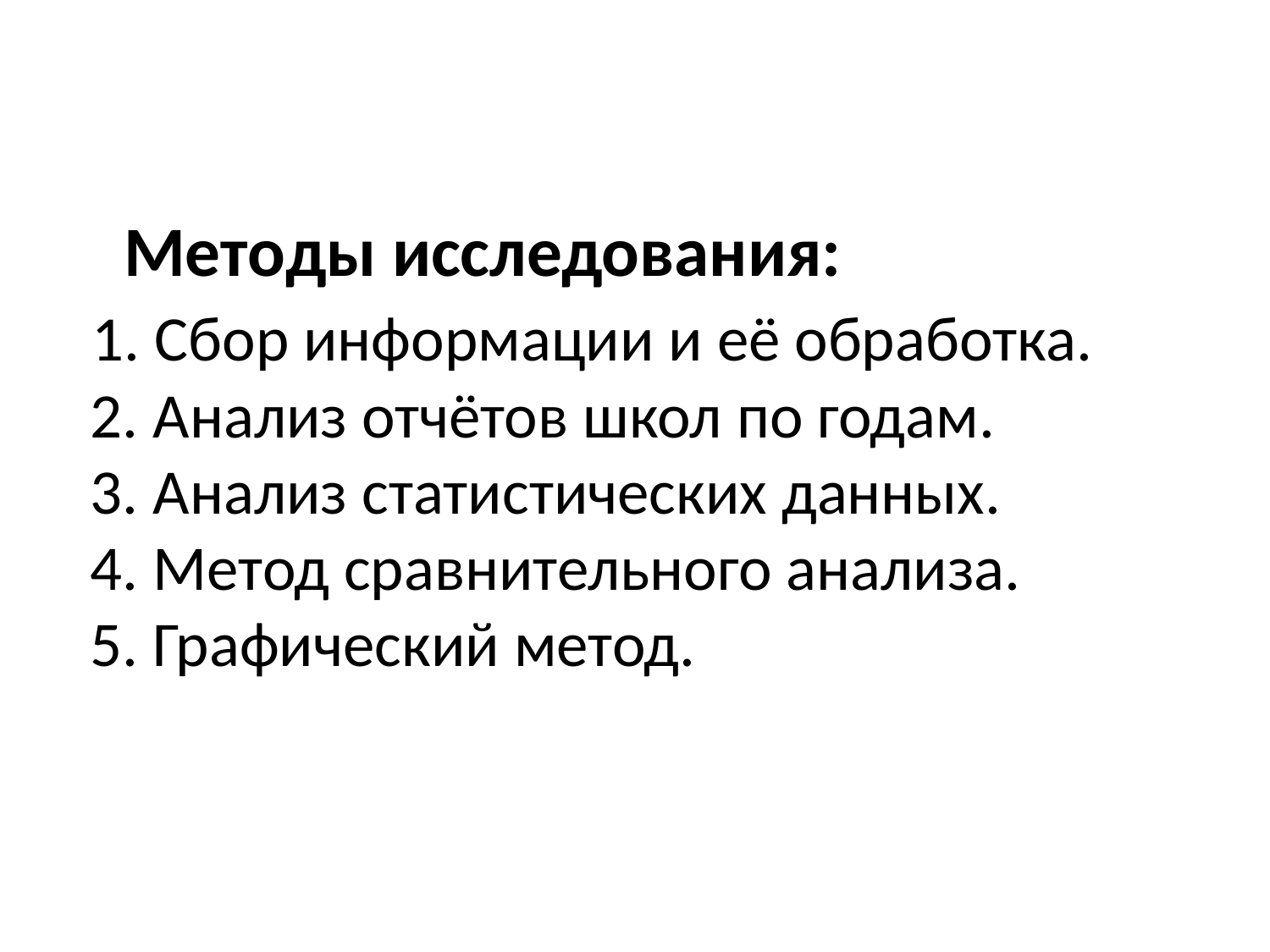

# Методы исследования: 1. Сбор информации и её обработка. 2. Анализ отчётов школ по годам. 3. Анализ статистических данных. 4. Метод сравнительного анализа. 5. Графический метод.